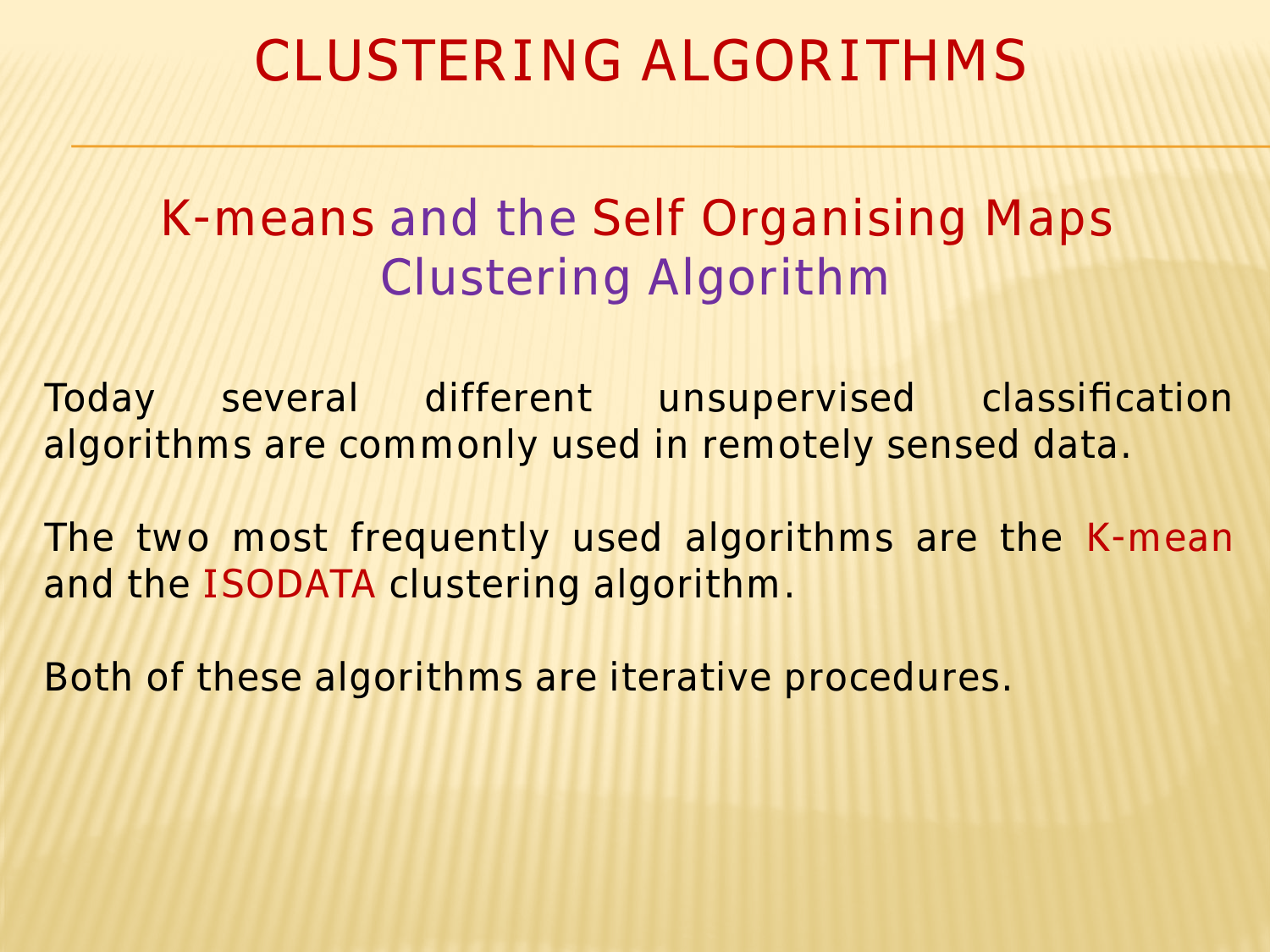

# Clustering ALGORITHMS
K-means and the Self Organising Maps
Clustering Algorithm
Today several different unsupervised classification algorithms are commonly used in remotely sensed data.

The two most frequently used algorithms are the K-mean and the ISODATA clustering algorithm.
Both of these algorithms are iterative procedures.